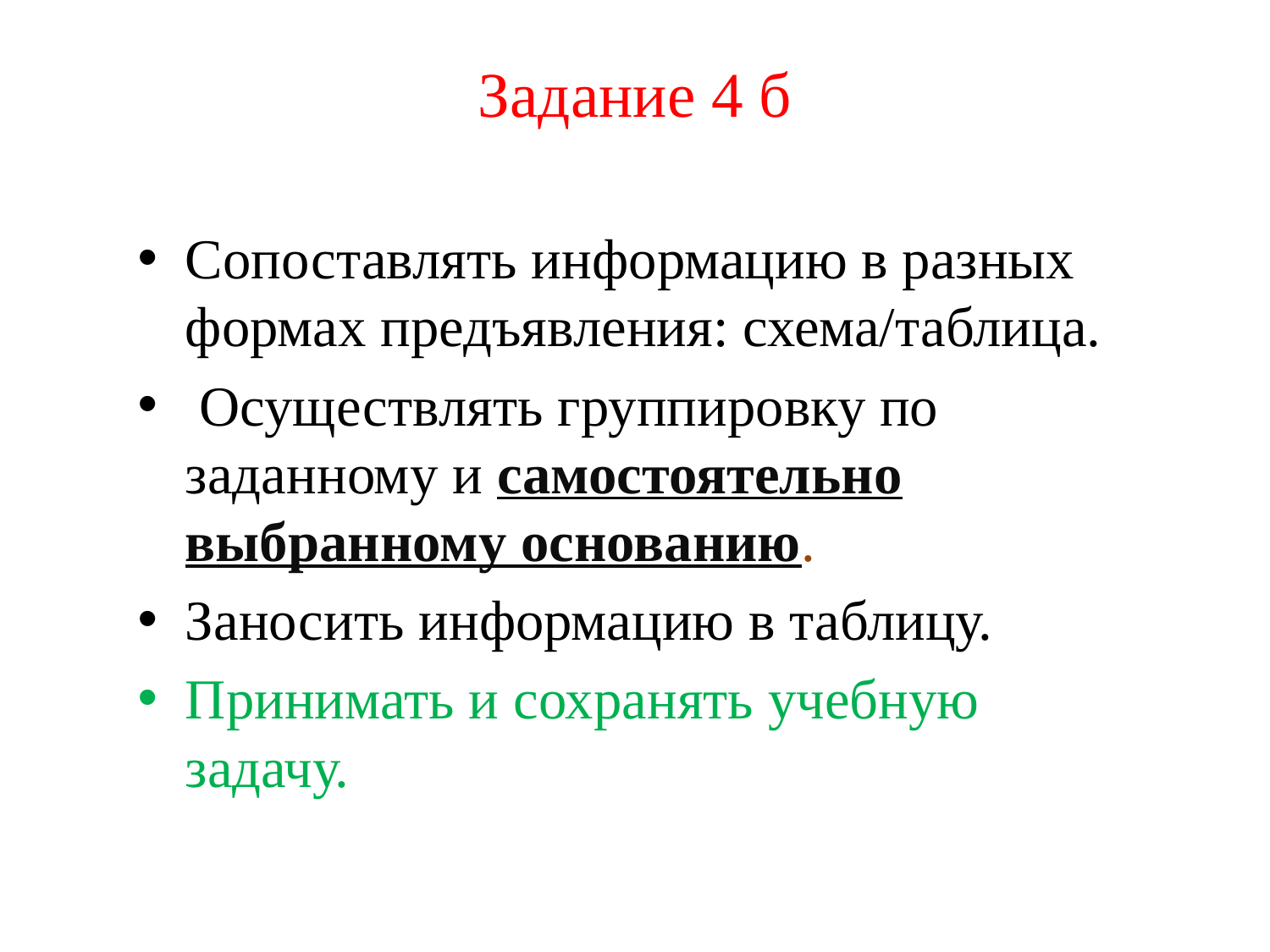

# Задание 4 б
Сопоставлять информацию в разных формах предъявления: схема/таблица.
 Осуществлять группировку по заданному и самостоятельно выбранному основанию.
Заносить информацию в таблицу.
Принимать и сохранять учебную задачу.